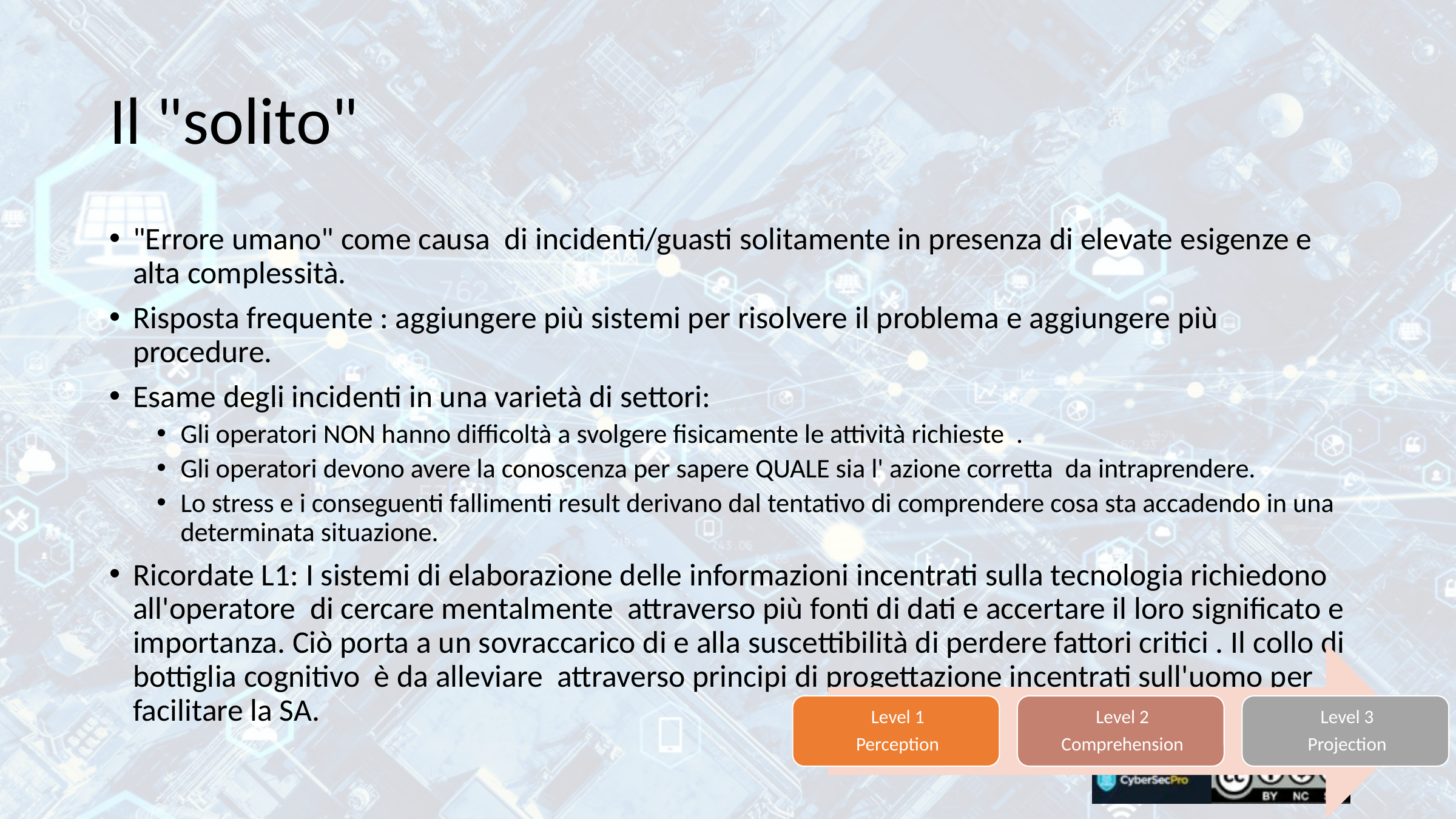

# Il "solito"
"Errore umano" come causa  di incidenti/guasti solitamente in presenza di elevate esigenze e alta complessità.
Risposta frequente : aggiungere più sistemi per risolvere il problema e aggiungere più procedure.
Esame degli incidenti in una varietà di settori:
Gli operatori NON hanno difficoltà a svolgere fisicamente le attività richieste  .
Gli operatori devono avere la conoscenza per sapere QUALE sia l' azione corretta  da intraprendere.
Lo stress e i conseguenti fallimenti result derivano dal tentativo di comprendere cosa sta accadendo in una determinata situazione.
Ricordate L1: I sistemi di elaborazione delle informazioni incentrati sulla tecnologia richiedono all'operatore  di cercare mentalmente  attraverso più fonti di dati e accertare il loro significato e importanza. Ciò porta a un sovraccarico di e alla suscettibilità di perdere fattori critici . Il collo di bottiglia cognitivo  è da alleviare  attraverso principi di progettazione incentrati sull'uomo per facilitare la SA.
Level 1
Perception
Level 2
Comprehension
Level 3
Projection